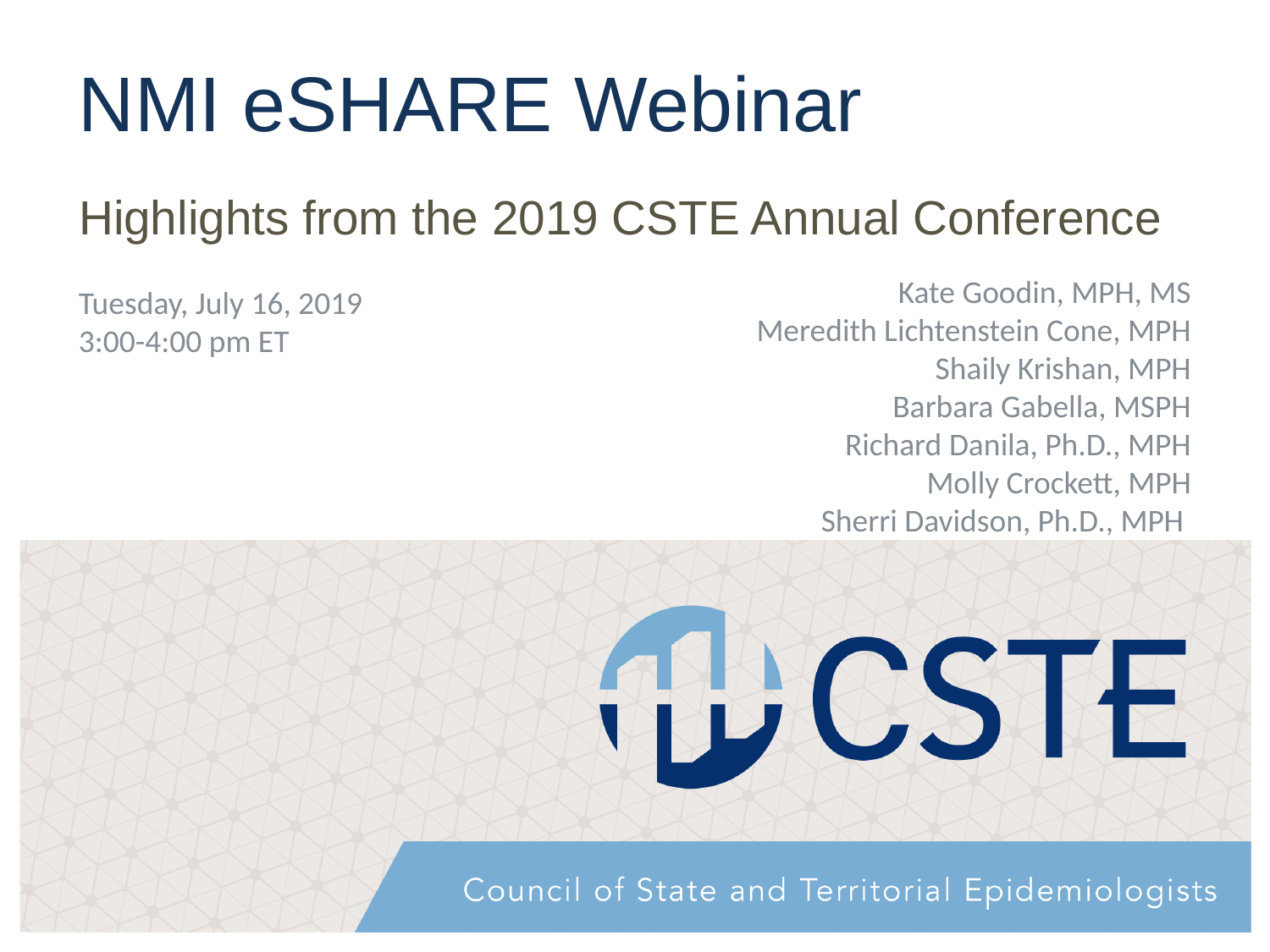

# NMI eSHARE Webinar
Highlights from the 2019 CSTE Annual Conference
Kate Goodin, MPH, MS
Meredith Lichtenstein Cone, MPH
Shaily Krishan, MPH
Barbara Gabella, MSPH
Richard Danila, Ph.D., MPH
Molly Crockett, MPH
Sherri Davidson, Ph.D., MPH
Tuesday, July 16, 2019
3:00-4:00 pm ET